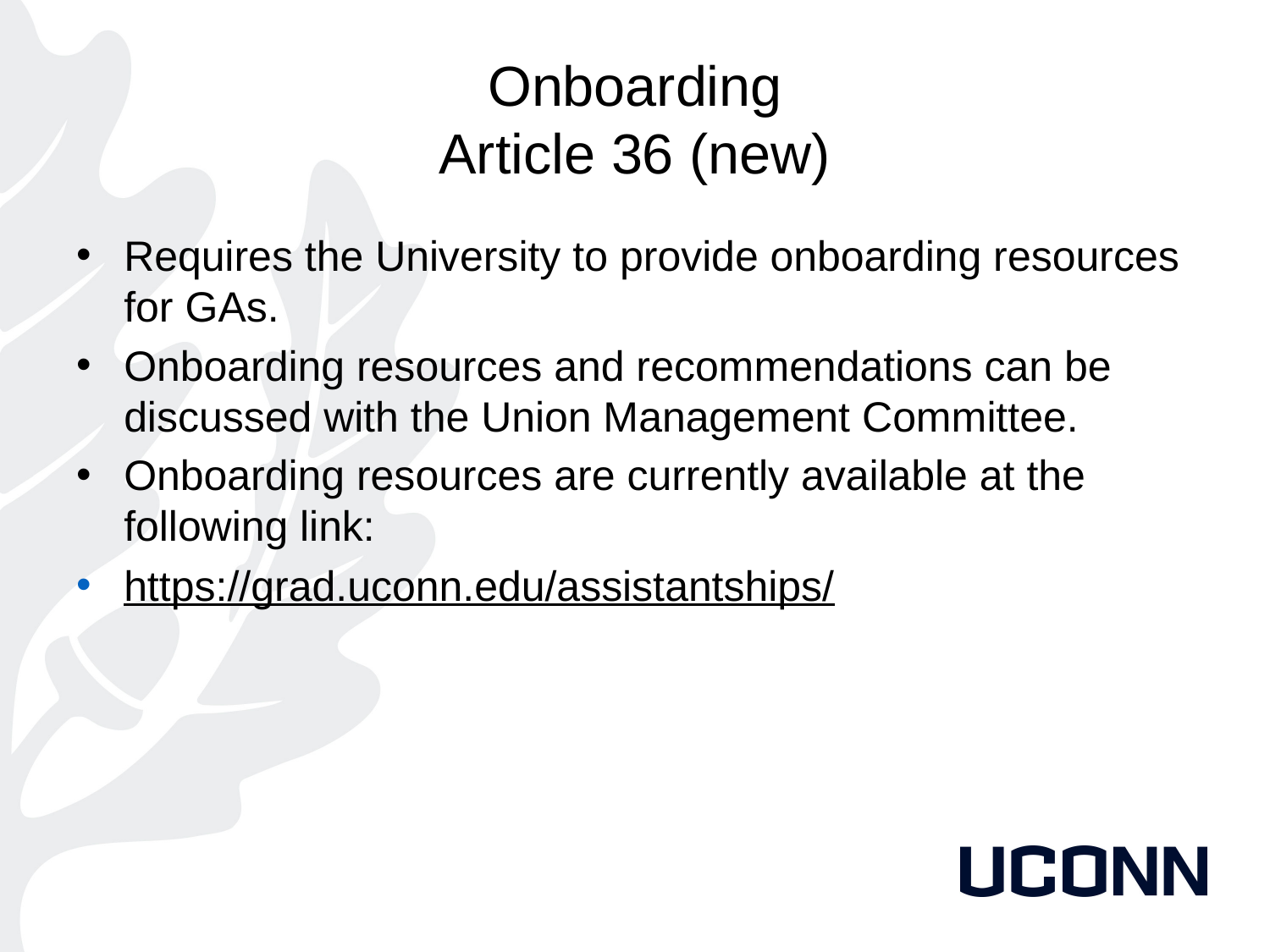

# Onboarding Article 36 (new)
Requires the University to provide onboarding resources for GAs.
Onboarding resources and recommendations can be discussed with the Union Management Committee.
Onboarding resources are currently available at the following link:
https://grad.uconn.edu/assistantships/